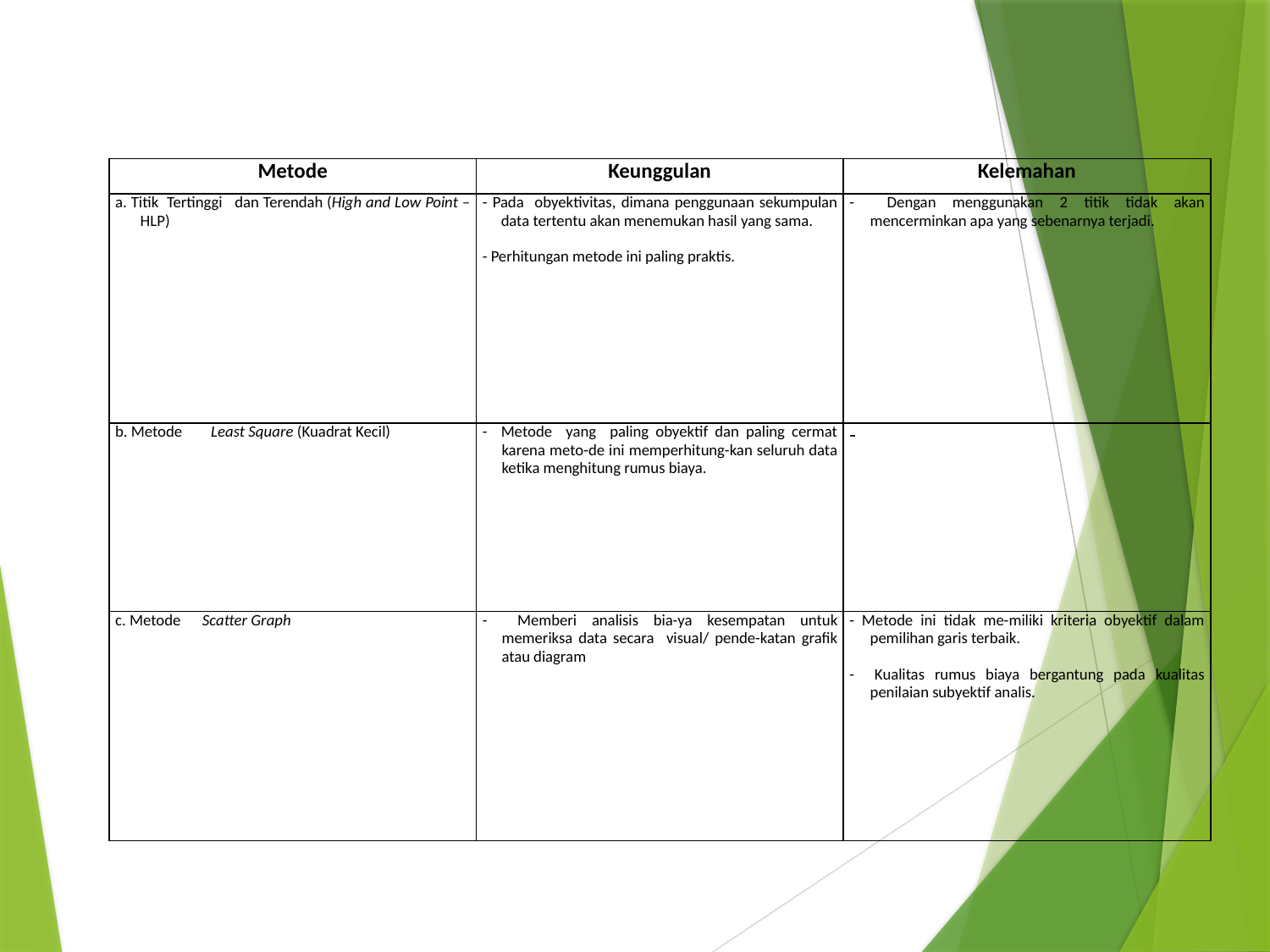

| Metode | Keunggulan | Kelemahan |
| --- | --- | --- |
| a. Titik Tertinggi dan Terendah (High and Low Point – HLP) | - Pada obyektivitas, dimana penggunaan sekumpulan data tertentu akan menemukan hasil yang sama. - Perhitungan metode ini paling praktis. | - Dengan menggunakan 2 titik tidak akan mencerminkan apa yang sebenarnya terjadi. |
| b. Metode Least Square (Kuadrat Kecil) | - Metode yang paling obyektif dan paling cermat karena meto-de ini memperhitung-kan seluruh data ketika menghitung rumus biaya. | - |
| c. Metode Scatter Graph | - Memberi analisis bia-ya kesempatan untuk memeriksa data secara visual/ pende-katan grafik atau diagram | - Metode ini tidak me-miliki kriteria obyektif dalam pemilihan garis terbaik. - Kualitas rumus biaya bergantung pada kualitas penilaian subyektif analis. |